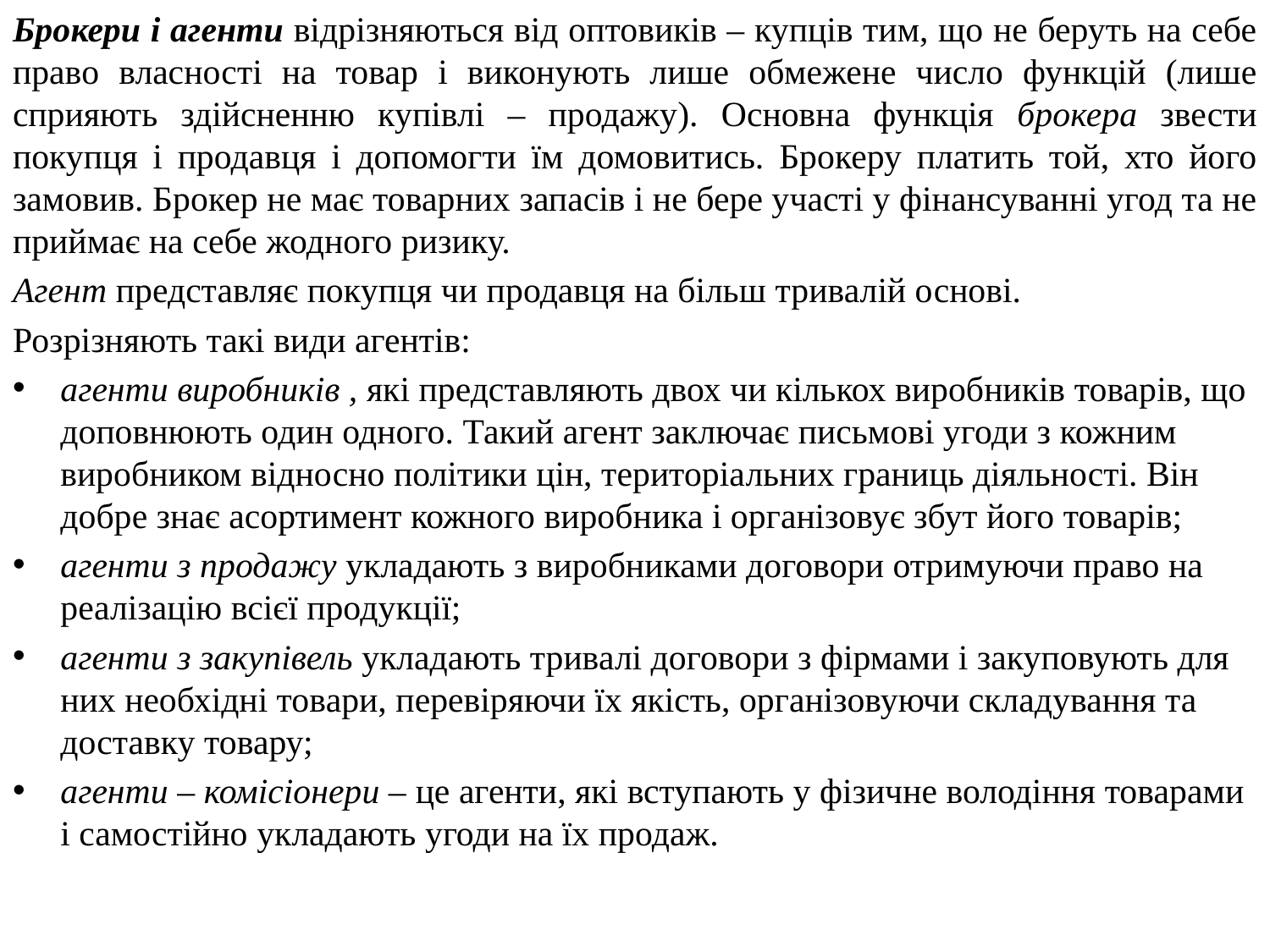

Брокери і агенти відрізняються від оптовиків – купців тим, що не беруть на себе право власності на товар і виконують лише обмежене число функцій (лише сприяють здійсненню купівлі – продажу). Основна функція брокера звести покупця і продавця і допомогти їм домовитись. Брокеру платить той, хто його замовив. Брокер не має товарних запасів і не бере участі у фінансуванні угод та не приймає на себе жодного ризику.
Агент представляє покупця чи продавця на більш тривалій основі.
Розрізняють такі види агентів:
агенти виробників , які представляють двох чи кількох виробників товарів, що доповнюють один одного. Такий агент заключає письмові угоди з кожним виробником відносно політики цін, територіальних границь діяльності. Він добре знає асортимент кожного виробника і організовує збут його товарів;
агенти з продажу укладають з виробниками договори отримуючи право на реалізацію всієї продукції;
агенти з закупівель укладають тривалі договори з фірмами і закуповують для них необхідні товари, перевіряючи їх якість, організовуючи складування та доставку товару;
агенти – комісіонери – це агенти, які вступають у фізичне володіння товарами і самостійно укладають угоди на їх продаж.